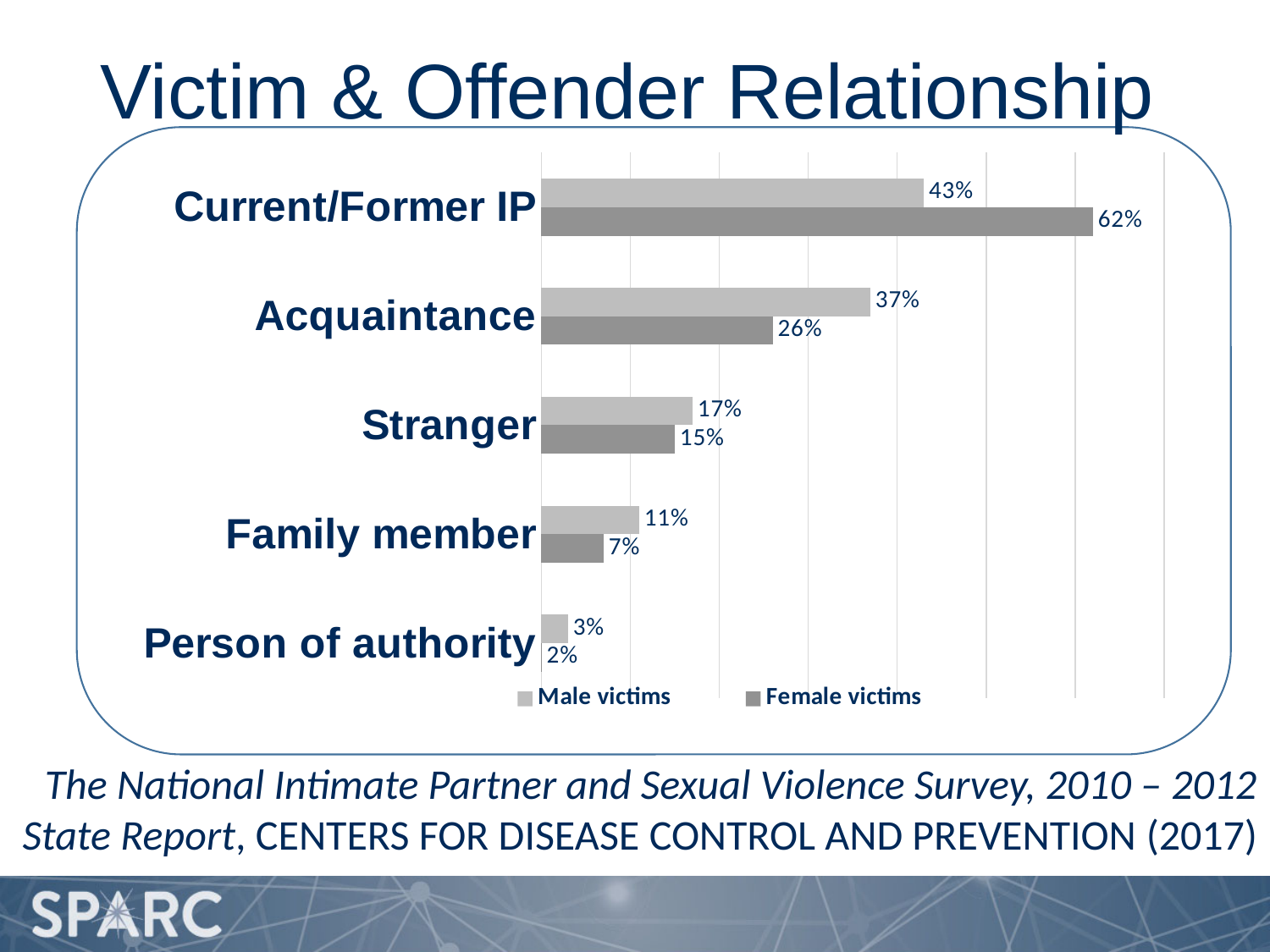

# Victim & Offender Relationship

### Chart

| Category | Female victims | Male victims |
|---|---|---|
| Person of authority | 0.02 | 3.0 |
| Family member | 7.0 | 11.0 |
| Stranger | 15.0 | 17.0 |
| Acquaintance | 26.0 | 37.0 |
| Current/Former IP | 62.0 | 43.0 |
The National Intimate Partner and Sexual Violence Survey, 2010 – 2012 State Report, Centers for Disease Control and Prevention (2017)